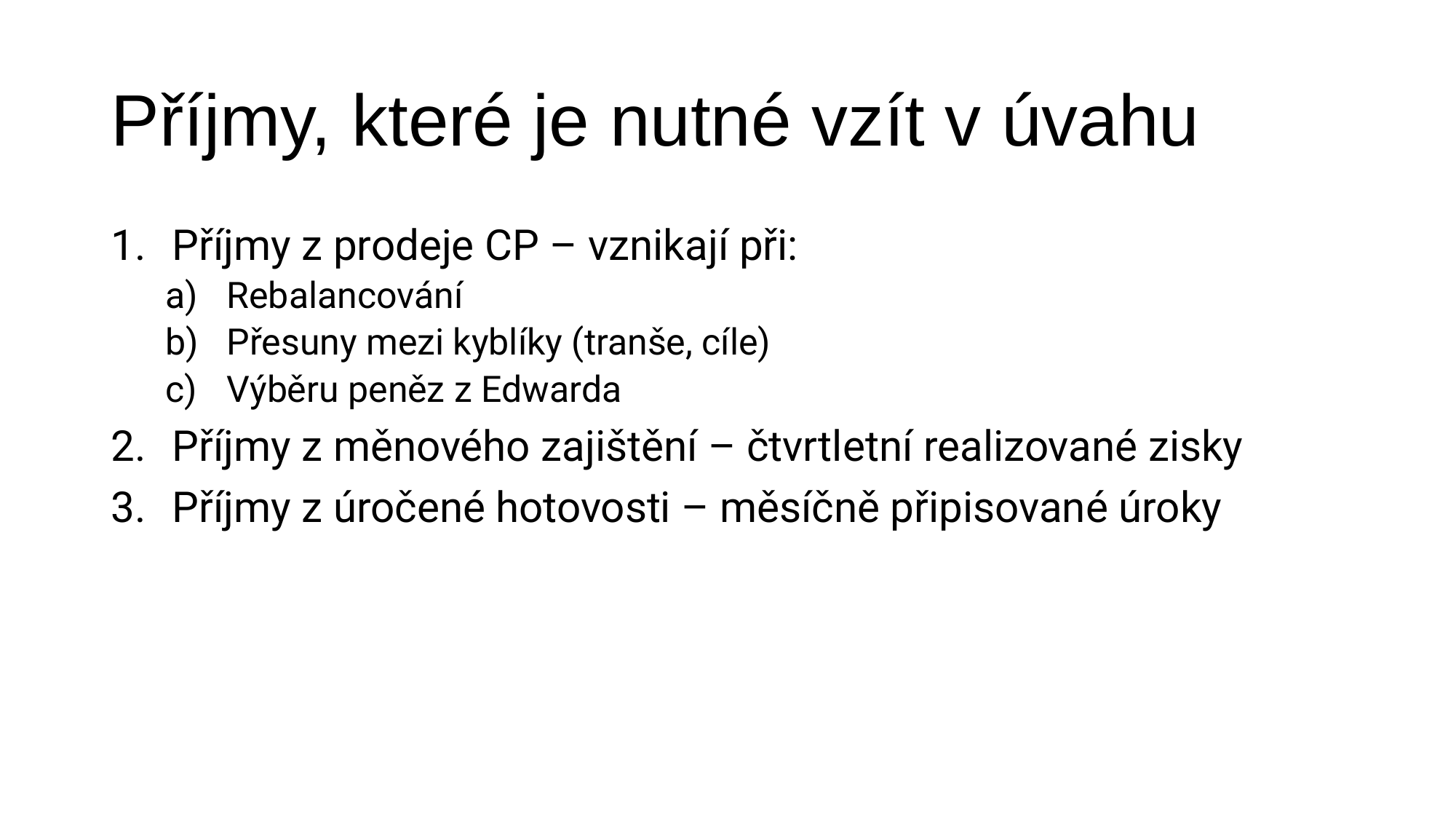

# Příjmy, které je nutné vzít v úvahu
Příjmy z prodeje CP – vznikají při:
Rebalancování
Přesuny mezi kyblíky (tranše, cíle)
Výběru peněz z Edwarda
Příjmy z měnového zajištění – čtvrtletní realizované zisky
Příjmy z úročené hotovosti – měsíčně připisované úroky